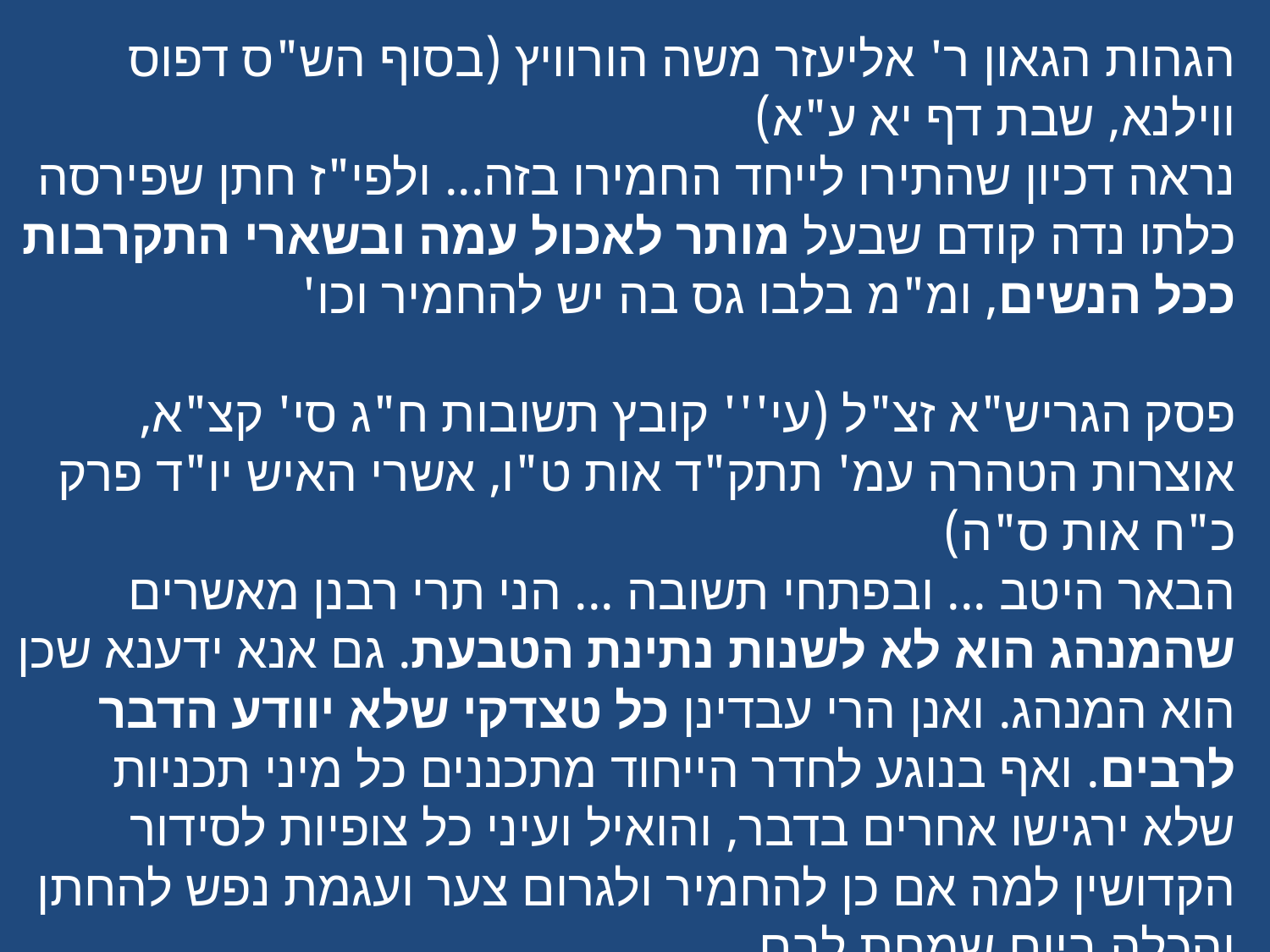

הגהות הגאון ר' אליעזר משה הורוויץ (בסוף הש"ס דפוס ווילנא, שבת דף יא ע"א)
נראה דכיון שהתירו לייחד החמירו בזה... ולפי"ז חתן שפירסה כלתו נדה קודם שבעל מותר לאכול עמה ובשארי התקרבות ככל הנשים, ומ"מ בלבו גס בה יש להחמיר וכו'

פסק הגריש"א זצ"ל (עי''' קובץ תשובות ח"ג סי' קצ"א, אוצרות הטהרה עמ' תתק"ד אות ט"ו, אשרי האיש יו"ד פרק כ"ח אות ס"ה)
הבאר היטב ... ובפתחי תשובה ... הני תרי רבנן מאשרים שהמנהג הוא לא לשנות נתינת הטבעת. גם אנא ידענא שכן הוא המנהג. ואנן הרי עבדינן כל טצדקי שלא יוודע הדבר לרבים. ואף בנוגע לחדר הייחוד מתכננים כל מיני תכניות שלא ירגישו אחרים בדבר, והואיל ועיני כל צופיות לסידור הקדושין למה אם כן להחמיר ולגרום צער ועגמת נפש להחתן והכלה ביום שמחת לבם.